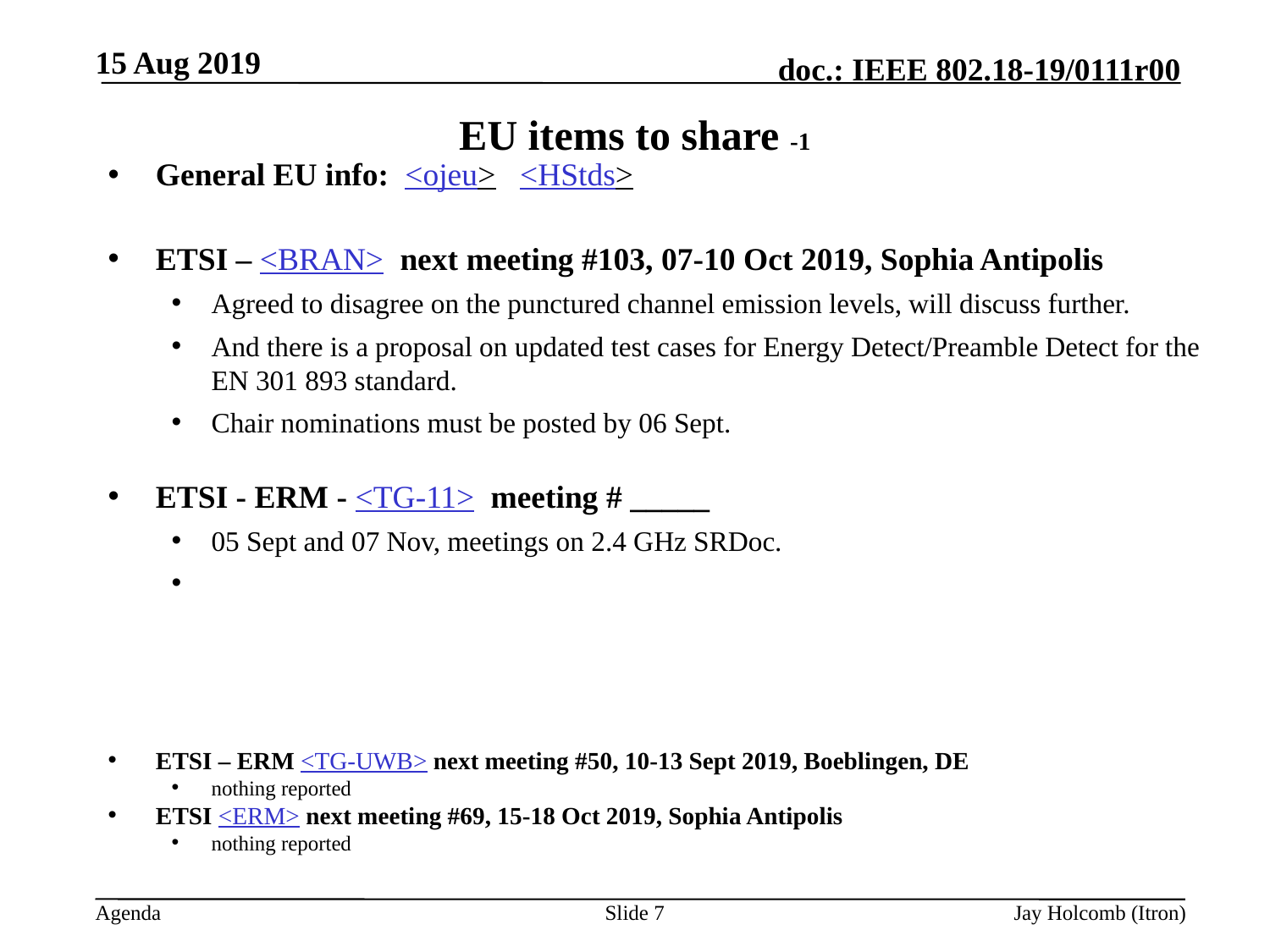

15 Aug 2019
# EU items to share -1
General EU info:  <ojeu>   <HStds>

ETSI – <BRAN>  next meeting #103, 07-10 Oct 2019, Sophia Antipolis
Agreed to disagree on the punctured channel emission levels, will discuss further.
And there is a proposal on updated test cases for Energy Detect/Preamble Detect for the EN 301 893 standard.
Chair nominations must be posted by 06 Sept.

ETSI - ERM - <TG-11>  meeting # _____
05 Sept and 07 Nov, meetings on 2.4 GHz SRDoc.

ETSI – ERM <TG-UWB> next meeting #50, 10-13 Sept 2019, Boeblingen, DE
nothing reported
ETSI <ERM> next meeting #69, 15-18 Oct 2019, Sophia Antipolis
nothing reported

Slide 7
Jay Holcomb (Itron)